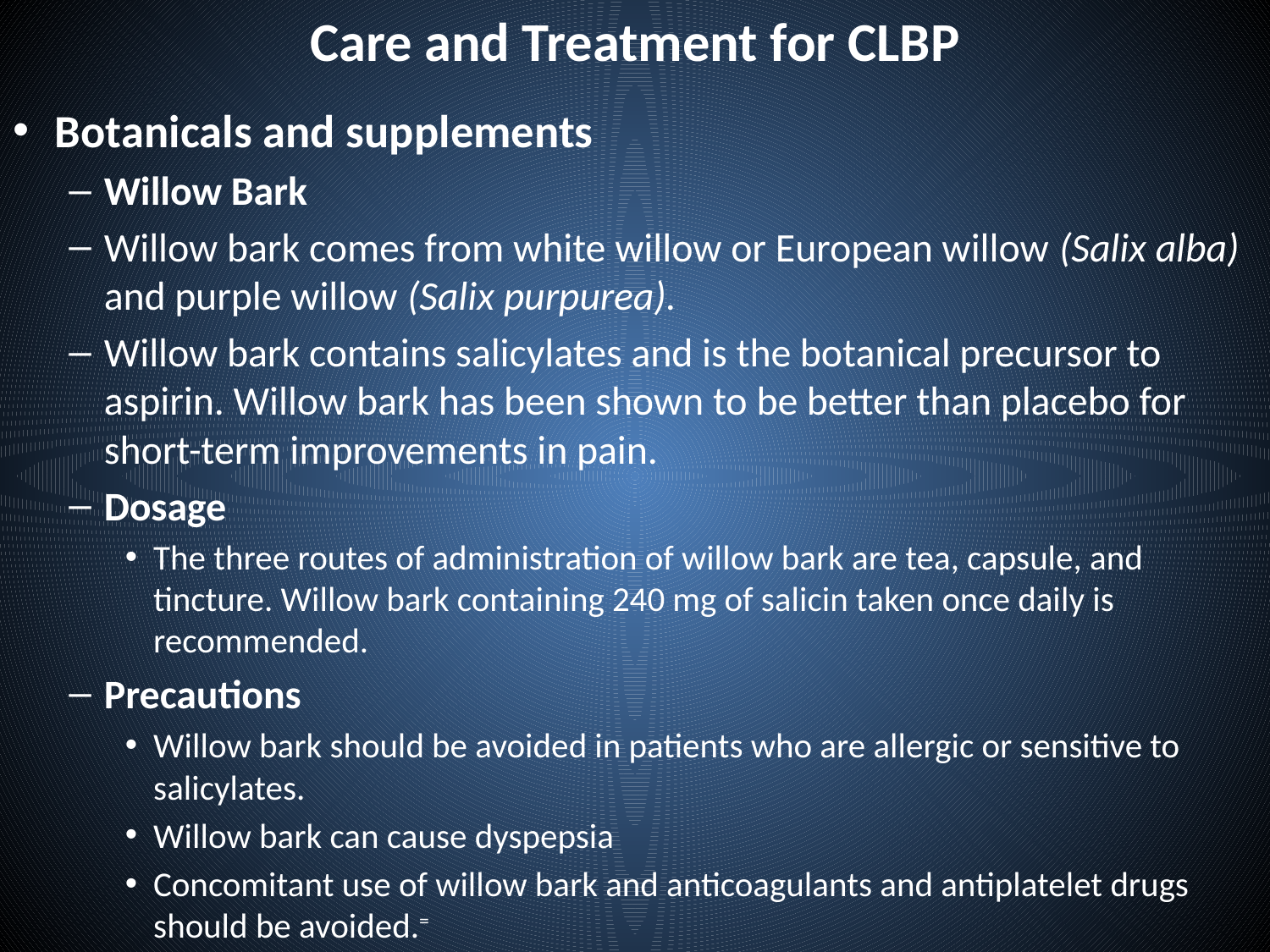

# Care and Treatment for CLBP
Botanicals and supplements
Willow Bark
Willow bark comes from white willow or European willow (Salix alba) and purple willow (Salix purpurea).
Willow bark contains salicylates and is the botanical precursor to aspirin. Willow bark has been shown to be better than placebo for short-term improvements in pain.
Dosage
The three routes of administration of willow bark are tea, capsule, and tincture. Willow bark containing 240 mg of salicin taken once daily is recommended.
Precautions
Willow bark should be avoided in patients who are allergic or sensitive to salicylates.
Willow bark can cause dyspepsia
Concomitant use of willow bark and anticoagulants and antiplatelet drugs should be avoided.=